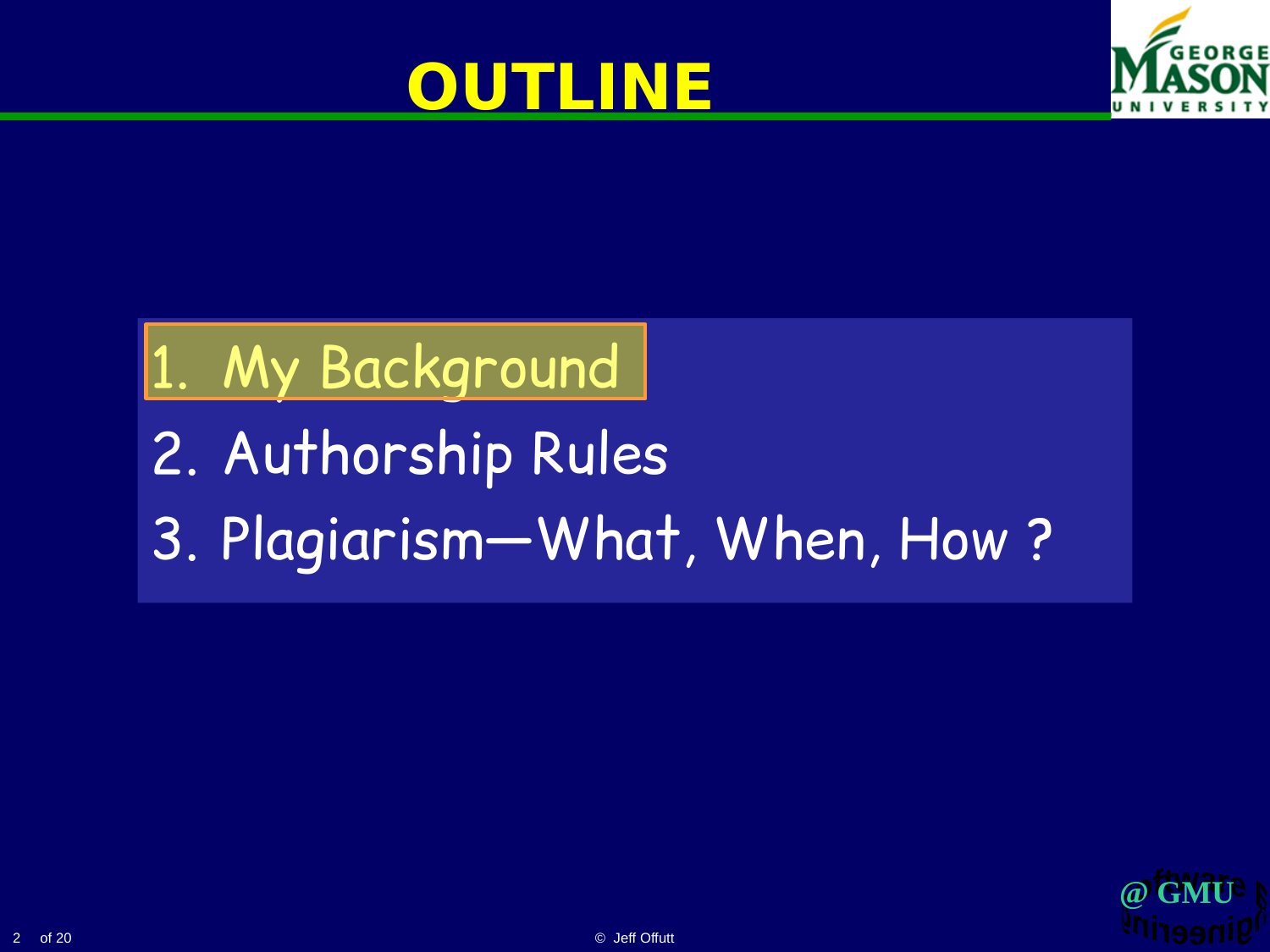

# OUTLINE
My Background
Authorship Rules
Plagiarism—What, When, How ?

2
©  Jeff Offutt